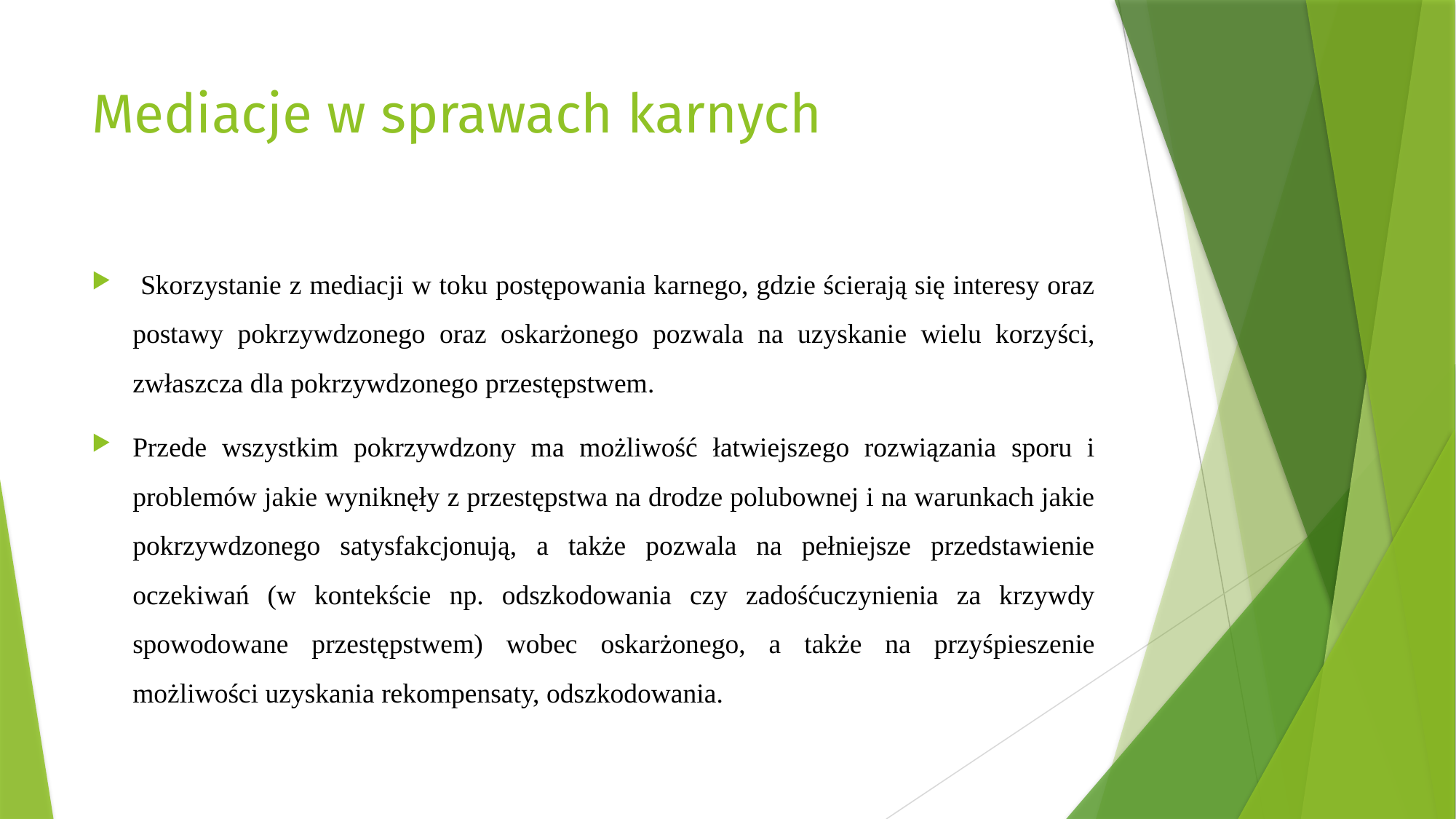

# Mediacje w sprawach karnych

 Skorzystanie z mediacji w toku postępowania karnego, gdzie ścierają się interesy oraz postawy pokrzywdzonego oraz oskarżonego pozwala na uzyskanie wielu korzyści, zwłaszcza dla pokrzywdzonego przestępstwem.
Przede wszystkim pokrzywdzony ma możliwość łatwiejszego rozwiązania sporu i problemów jakie wyniknęły z przestępstwa na drodze polubownej i na warunkach jakie pokrzywdzonego satysfakcjonują, a także pozwala na pełniejsze przedstawienie oczekiwań (w kontekście np. odszkodowania czy zadośćuczynienia za krzywdy spowodowane przestępstwem) wobec oskarżonego, a także na przyśpieszenie możliwości uzyskania rekompensaty, odszkodowania.